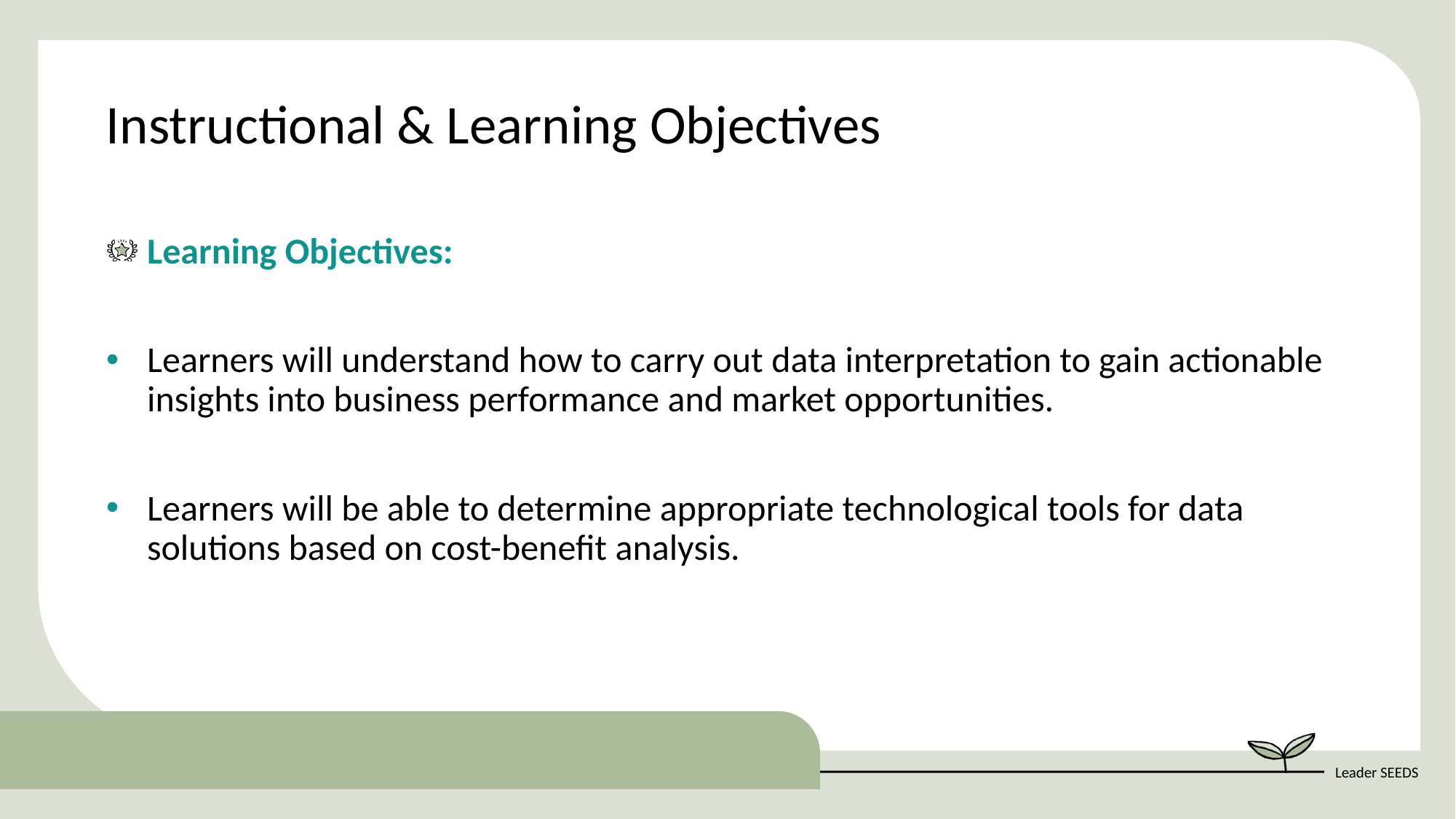

Instructional & Learning Objectives
Learning Objectives:

Learners will understand how to carry out data interpretation to gain actionable insights into business performance and market opportunities.

Learners will be able to determine appropriate technological tools for data solutions based on cost-benefit analysis.